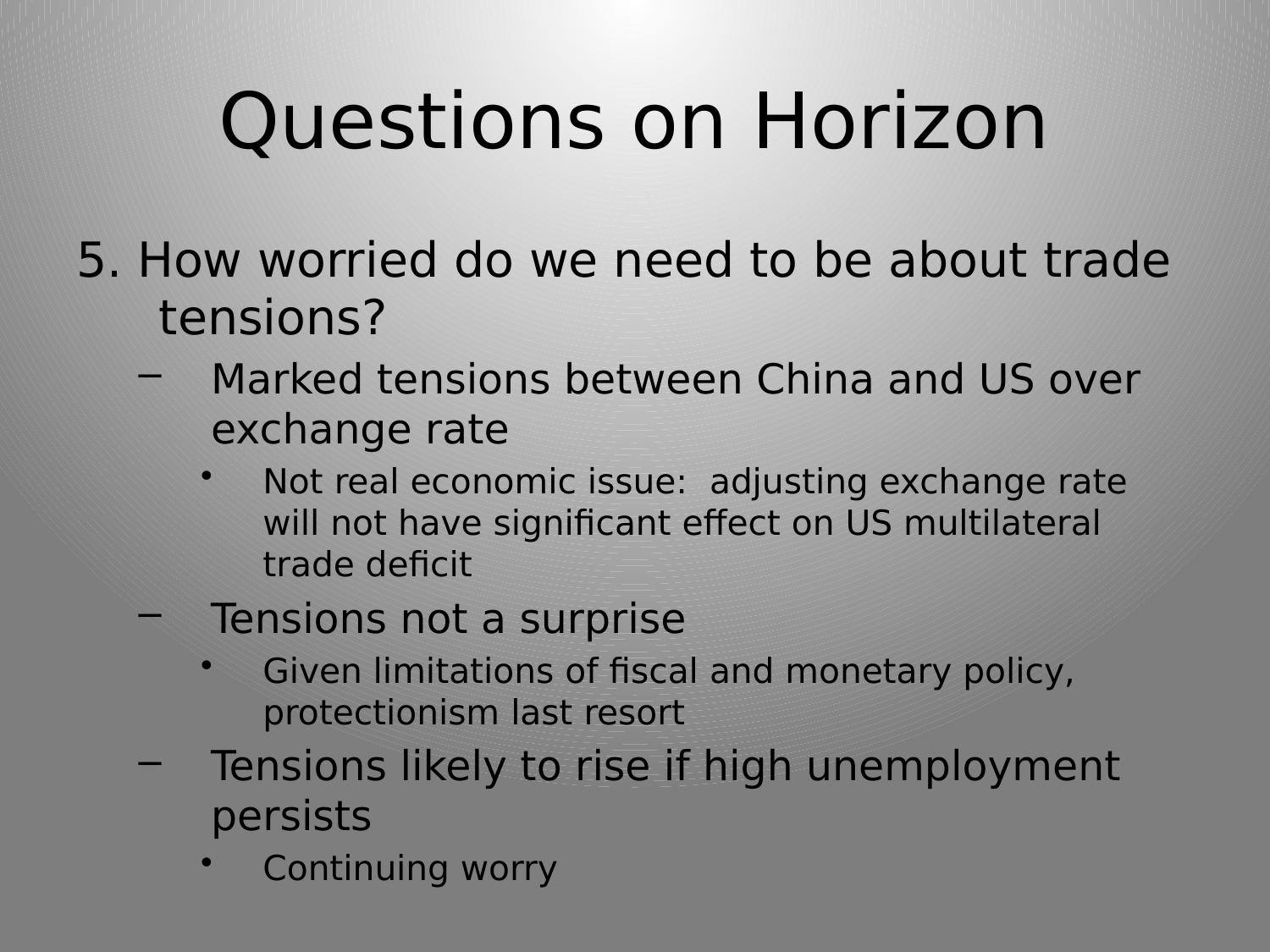

# Questions on Horizon
5. How worried do we need to be about trade tensions?
Marked tensions between China and US over exchange rate
Not real economic issue:  adjusting exchange rate will not have significant effect on US multilateral trade deficit
Tensions not a surprise
Given limitations of fiscal and monetary policy, protectionism last resort
Tensions likely to rise if high unemployment persists
Continuing worry